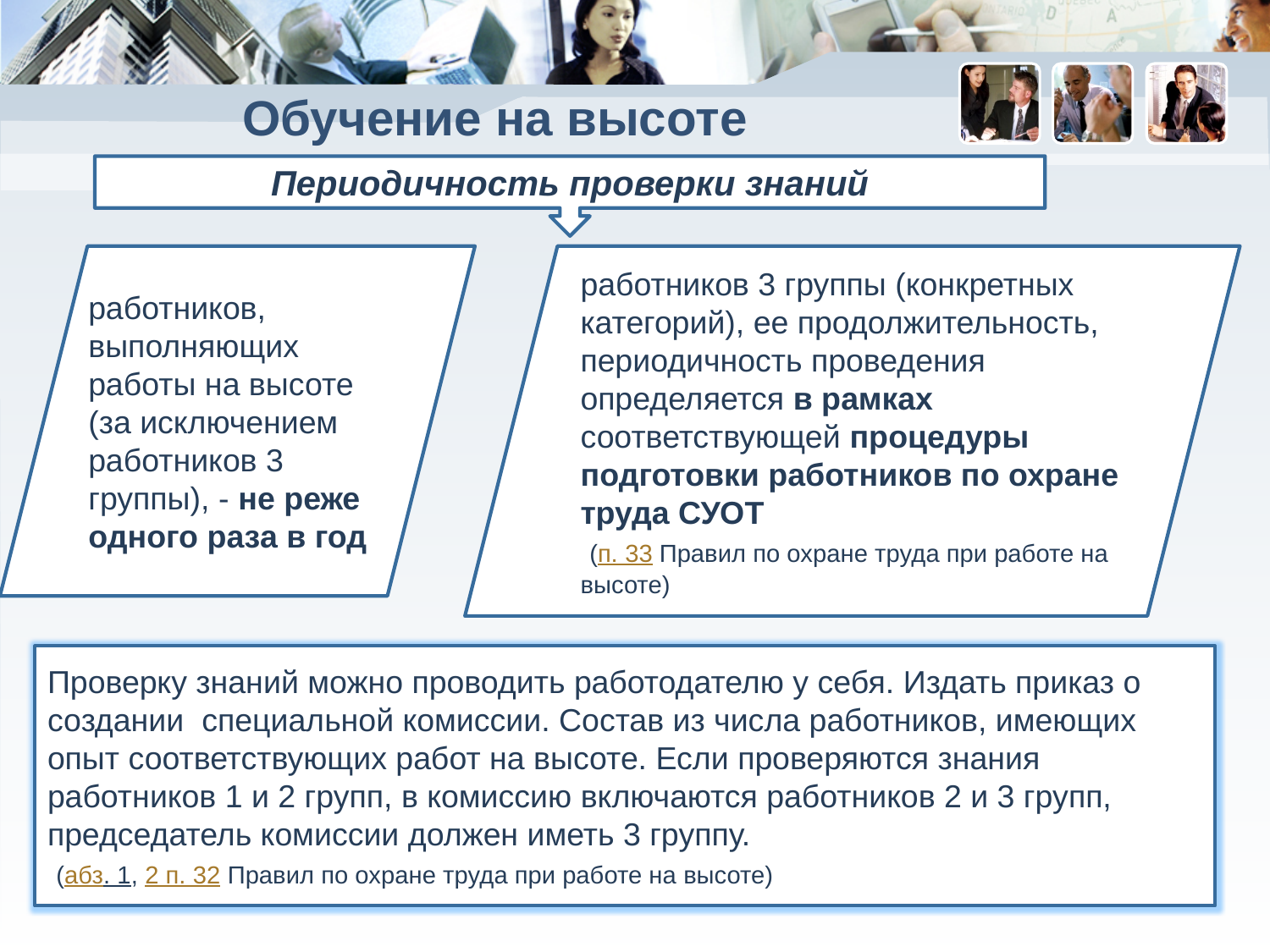

# Обучение на высоте
Периодичность проверки знаний

работников, выполняющих работы на высоте (за исключением работников 3 группы), - не реже одного раза в год
работников 3 группы (конкретных категорий), ее продолжительность, периодичность проведения определяется в рамках соответствующей процедуры подготовки работников по охране труда СУОТ
 (п. 33 Правил по охране труда при работе на высоте)
Проверку знаний можно проводить работодателю у себя. Издать приказ о создании  специальной комиссии. Состав из числа работников, имеющих опыт соответствующих работ на высоте. Если проверяются знания работников 1 и 2 групп, в комиссию включаются работников 2 и 3 групп, председатель комиссии должен иметь 3 группу.
 (абз. 1, 2 п. 32 Правил по охране труда при работе на высоте)